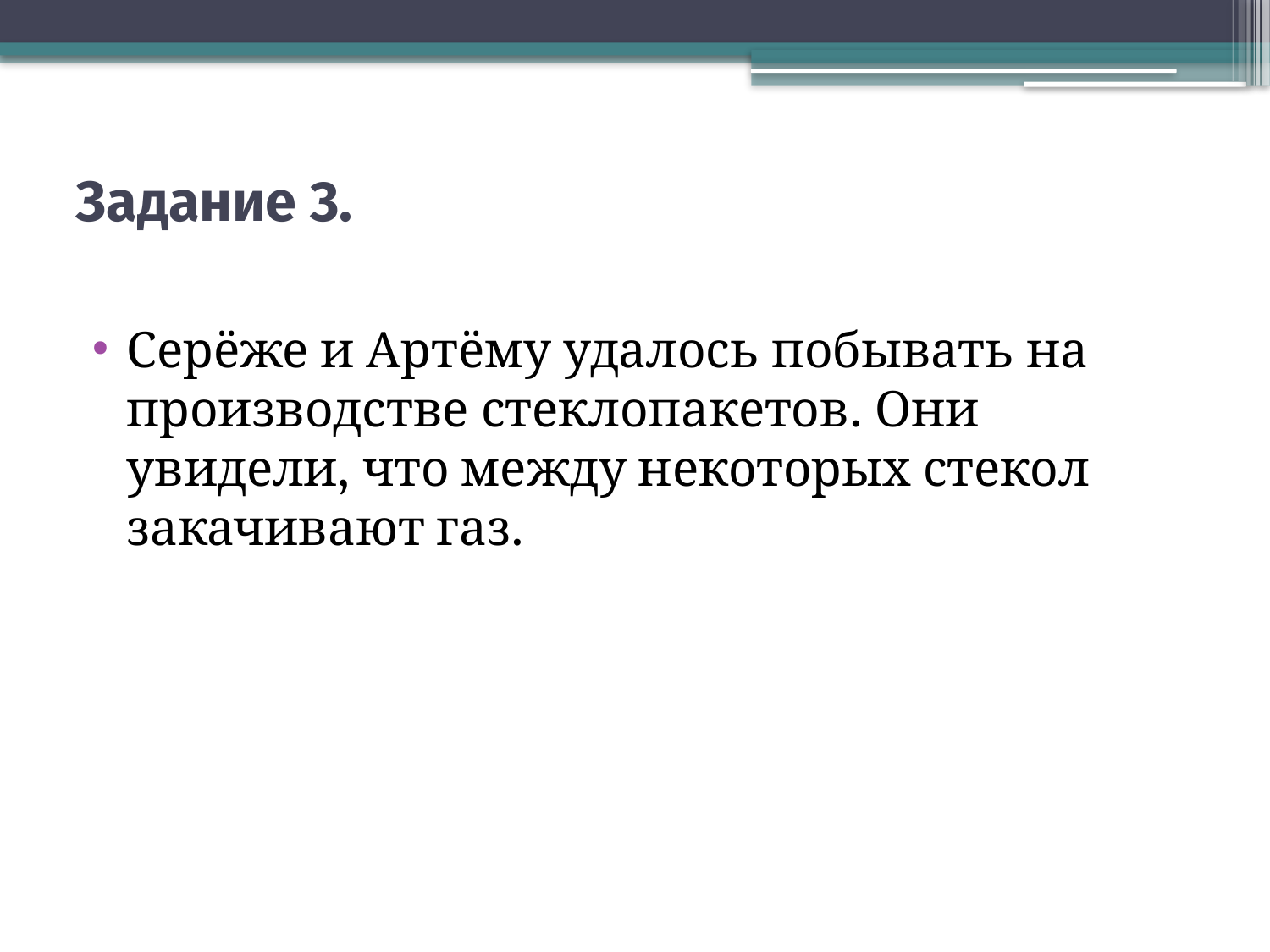

# Задание 3.
Серёже и Артёму удалось побывать на производстве стеклопакетов. Они увидели, что между некоторых стекол закачивают газ.